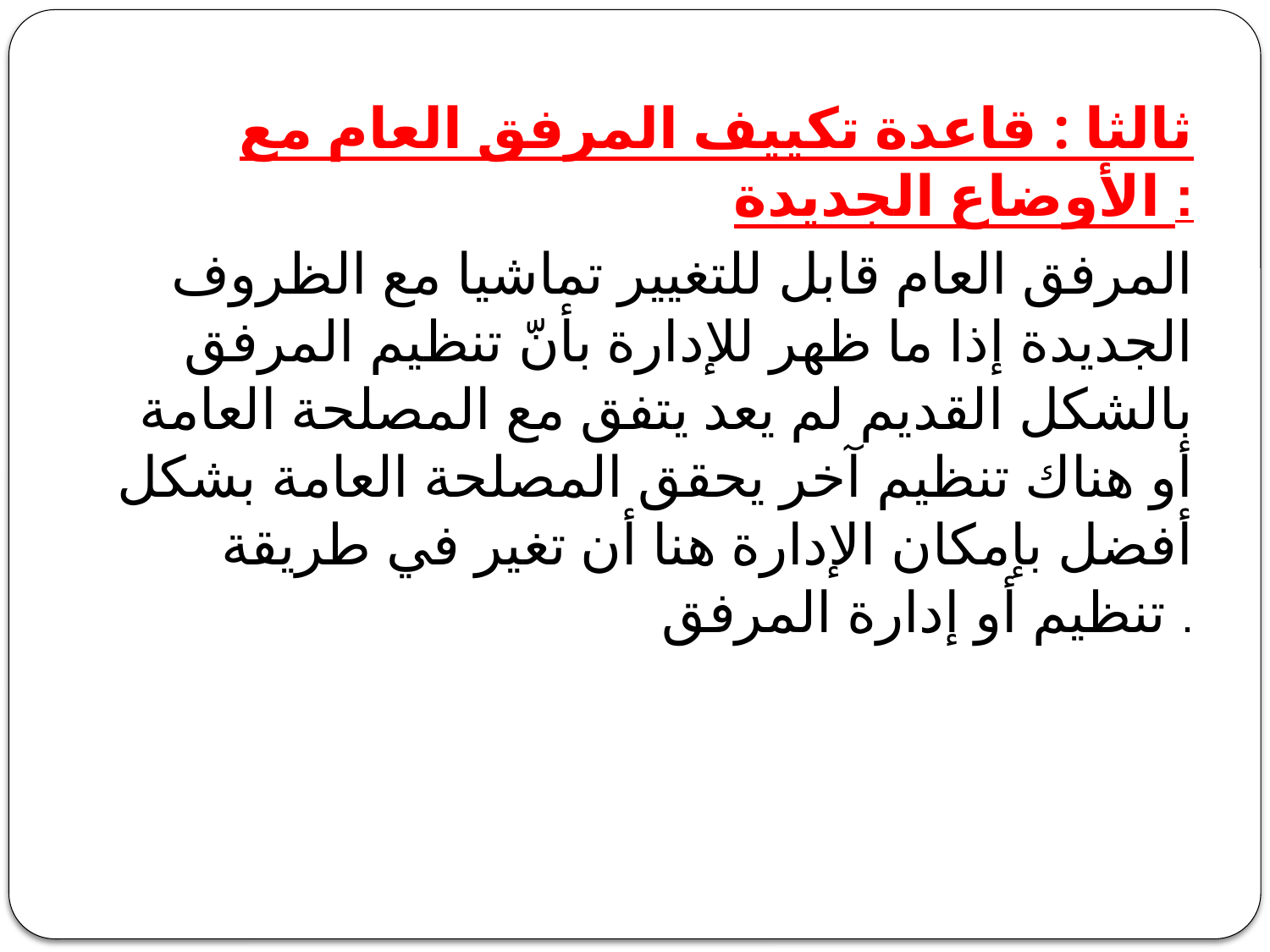

ثالثا : قاعدة تكييف المرفق العام مع الأوضاع الجديدة :
المرفق العام قابل للتغيير تماشيا مع الظروف الجديدة إذا ما ظهر للإدارة بأنّ تنظيم المرفق بالشكل القديم لم يعد يتفق مع المصلحة العامة أو هناك تنظيم آخر يحقق المصلحة العامة بشكل أفضل بإمكان الإدارة هنا أن تغير في طريقة تنظيم أو إدارة المرفق .